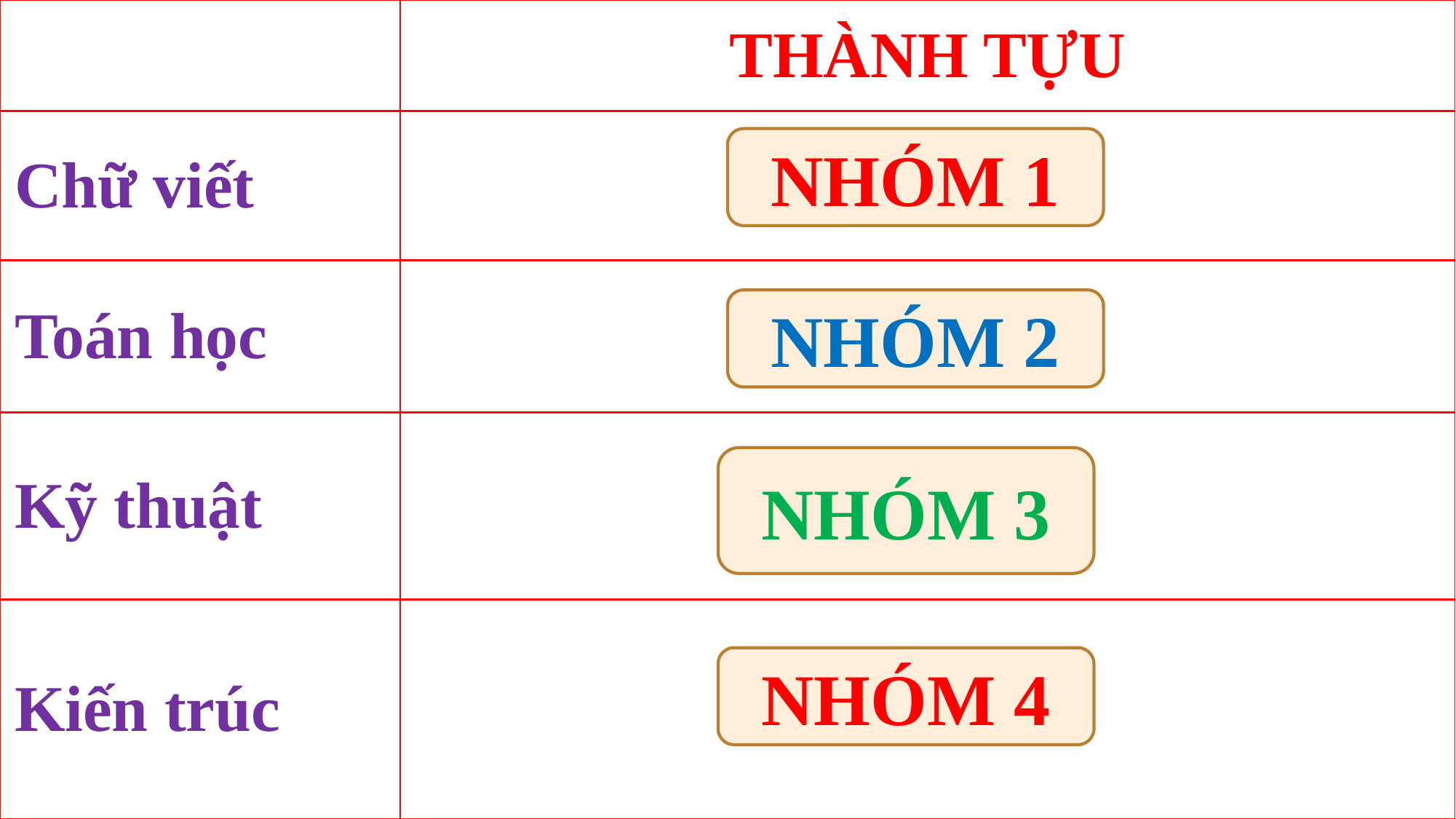

|  | THÀNH TỰU |
| --- | --- |
| Chữ viết |  |
| Toán học |  |
| Kỹ thuật |  |
| Kiến trúc |  |
NHÓM 1
NHÓM 2
NHÓM 3
NHÓM 4